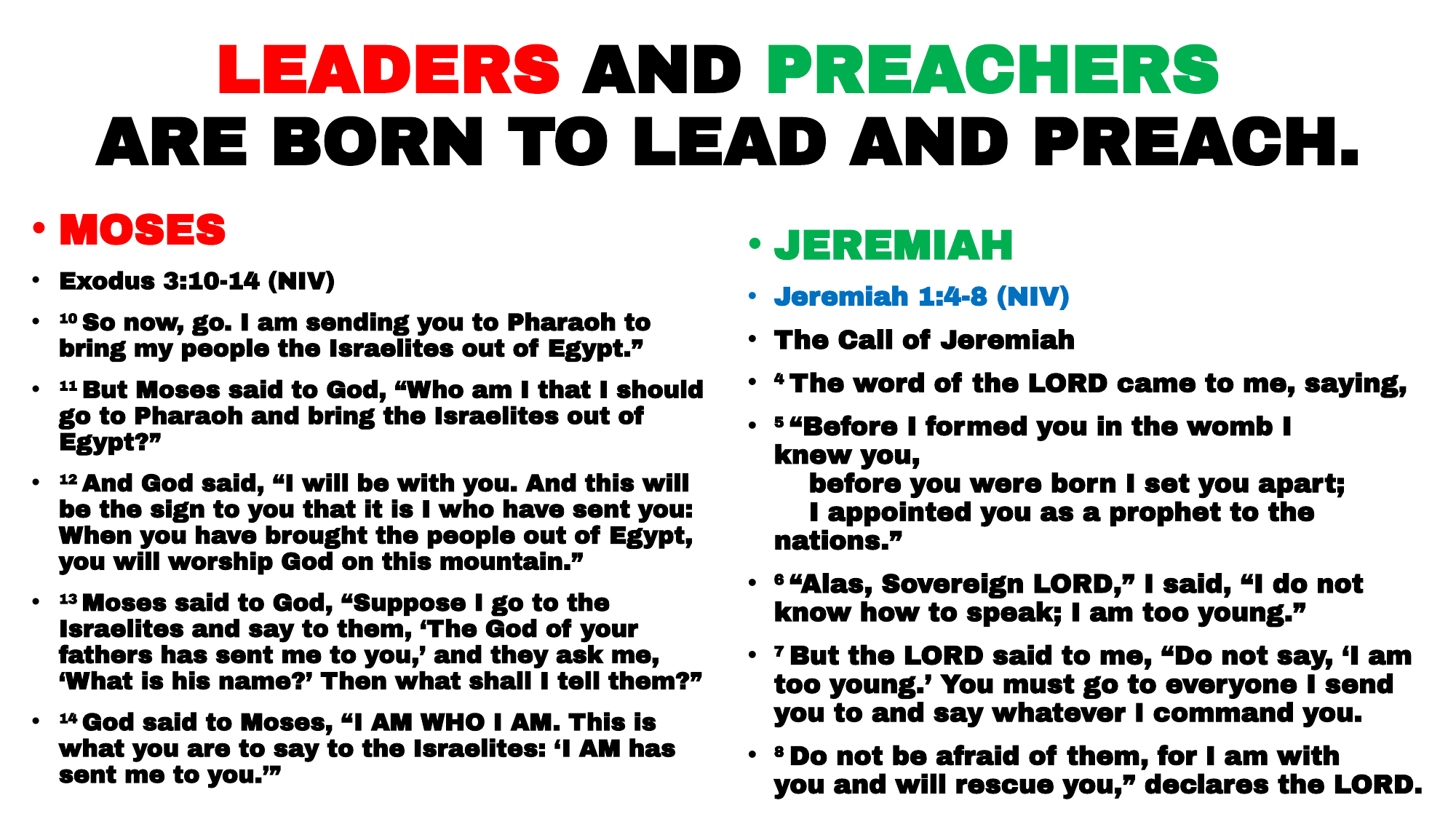

# LEADERS AND PREACHERS ARE BORN TO LEAD AND PREACH.
MOSES
Exodus 3:10-14 (NIV)
10 So now, go. I am sending you to Pharaoh to bring my people the Israelites out of Egypt.”
11 But Moses said to God, “Who am I that I should go to Pharaoh and bring the Israelites out of Egypt?”
12 And God said, “I will be with you. And this will be the sign to you that it is I who have sent you: When you have brought the people out of Egypt, you will worship God on this mountain.”
13 Moses said to God, “Suppose I go to the Israelites and say to them, ‘The God of your fathers has sent me to you,’ and they ask me, ‘What is his name?’ Then what shall I tell them?”
14 God said to Moses, “I am who I am. This is what you are to say to the Israelites: ‘I am has sent me to you.’”

JEREMIAH
Jeremiah 1:4-8 (NIV)
The Call of Jeremiah
4 The word of the Lord came to me, saying,
5 “Before I formed you in the womb I knew you,
    before you were born I set you apart;
    I appointed you as a prophet to the nations.”
6 “Alas, Sovereign Lord,” I said, “I do not know how to speak; I am too young.”
7 But the Lord said to me, “Do not say, ‘I am too young.’ You must go to everyone I send you to and say whatever I command you.
8 Do not be afraid of them, for I am with you and will rescue you,” declares the Lord.